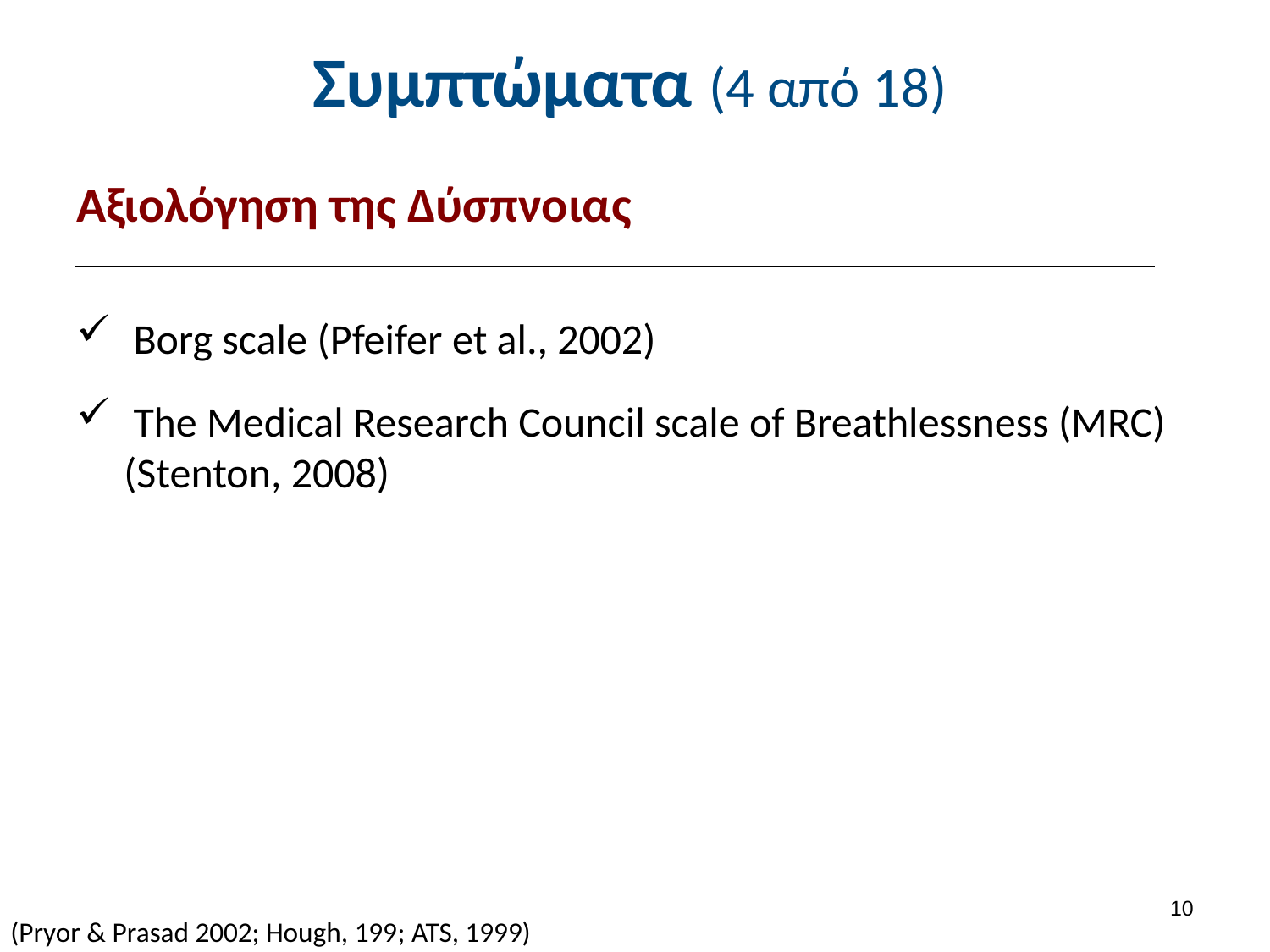

# Συμπτώματα (4 από 18)
Αξιολόγηση της Δύσπνοιας

 Borg scale (Pfeifer et al., 2002)
 The Medical Research Council scale of Breathlessness (MRC) (Stenton, 2008)

10
(Pryor & Prasad 2002; Hough, 199; ATS, 1999)